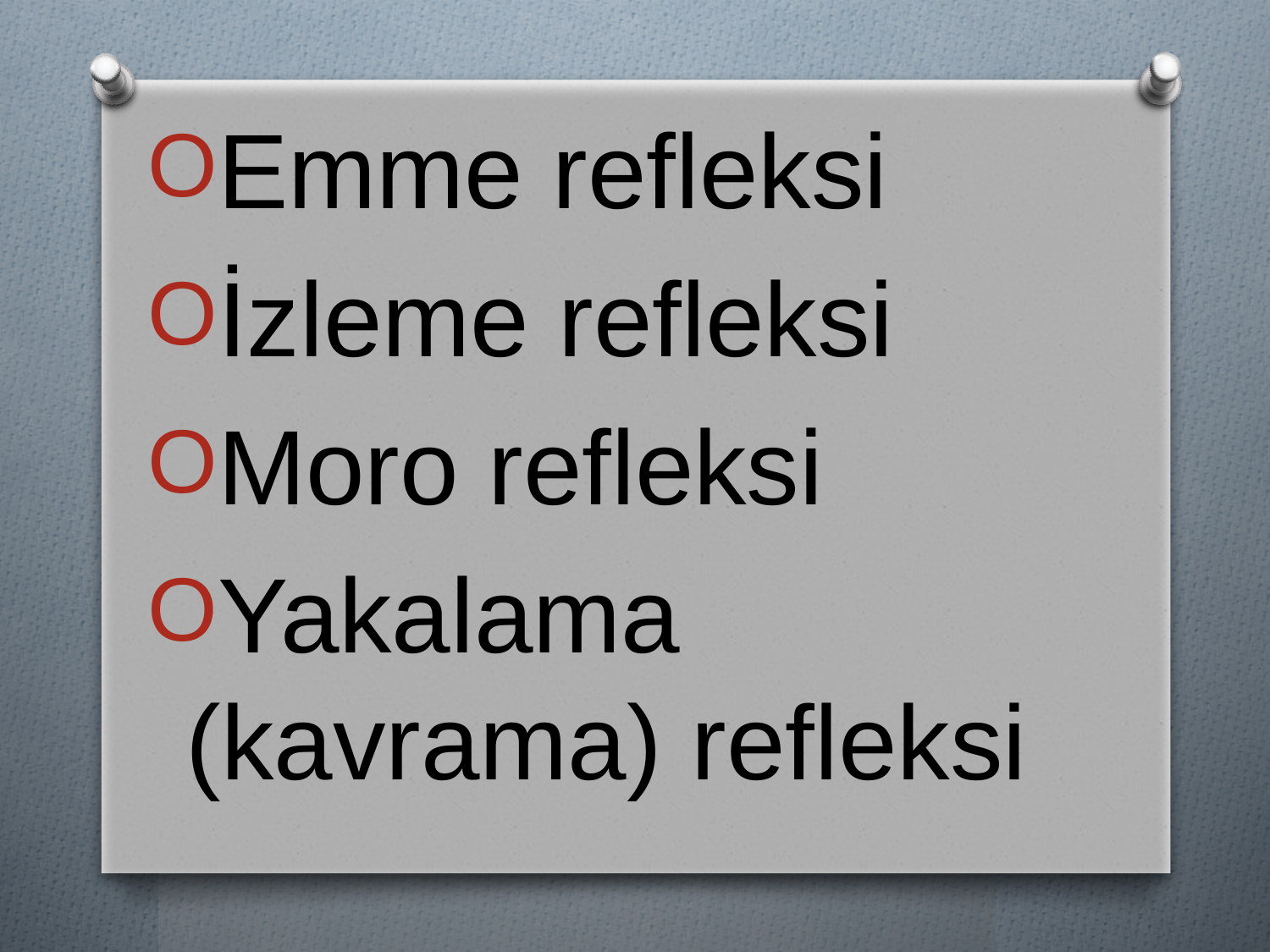

Emme refleksi
İzleme refleksi
Moro refleksi
Yakalama (kavrama) refleksi